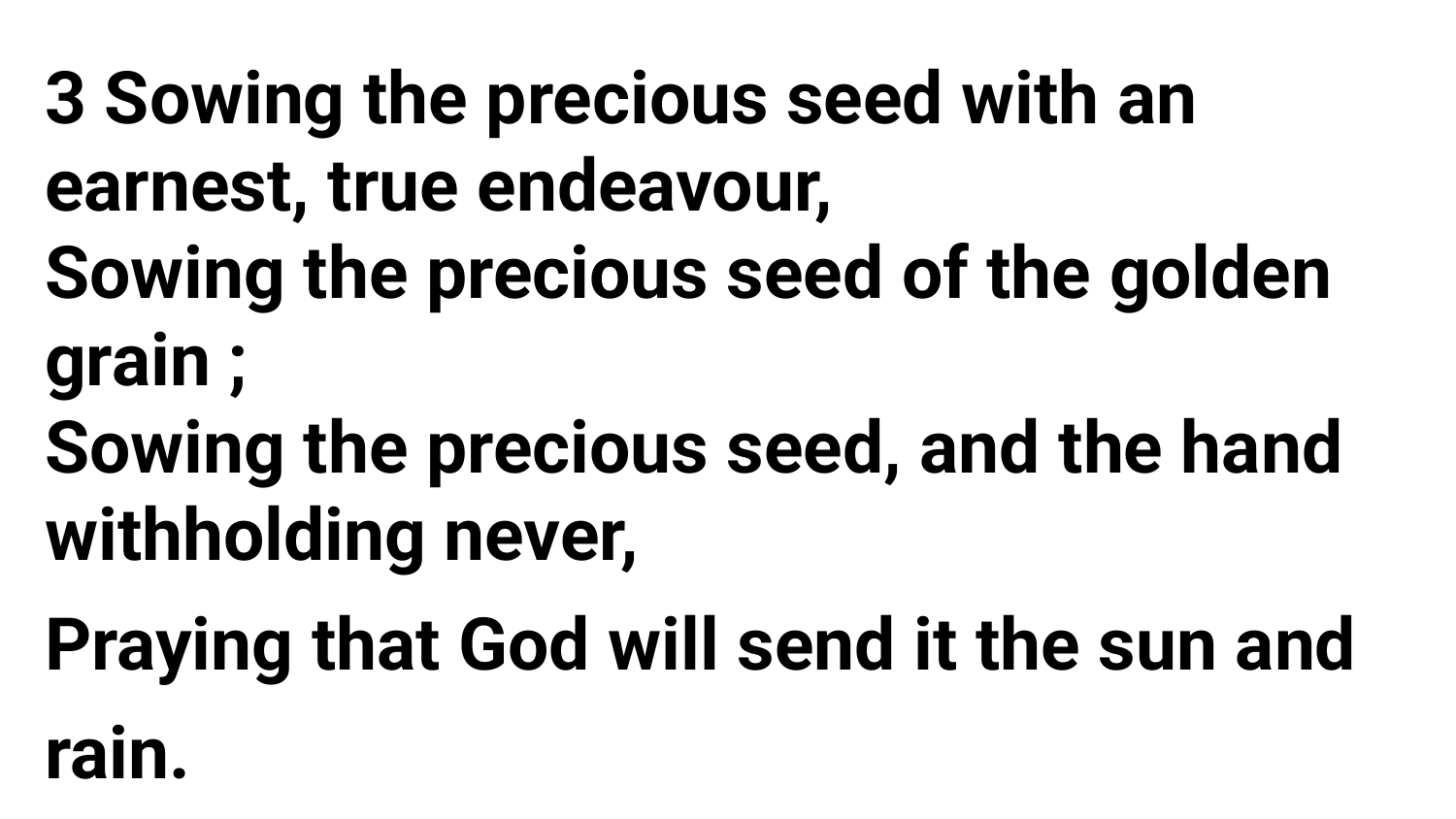

3 Sowing the precious seed with an earnest, true endeavour,
Sowing the precious seed of the golden grain ;
Sowing the precious seed, and the hand withholding never,
Praying that God will send it the sun and rain.